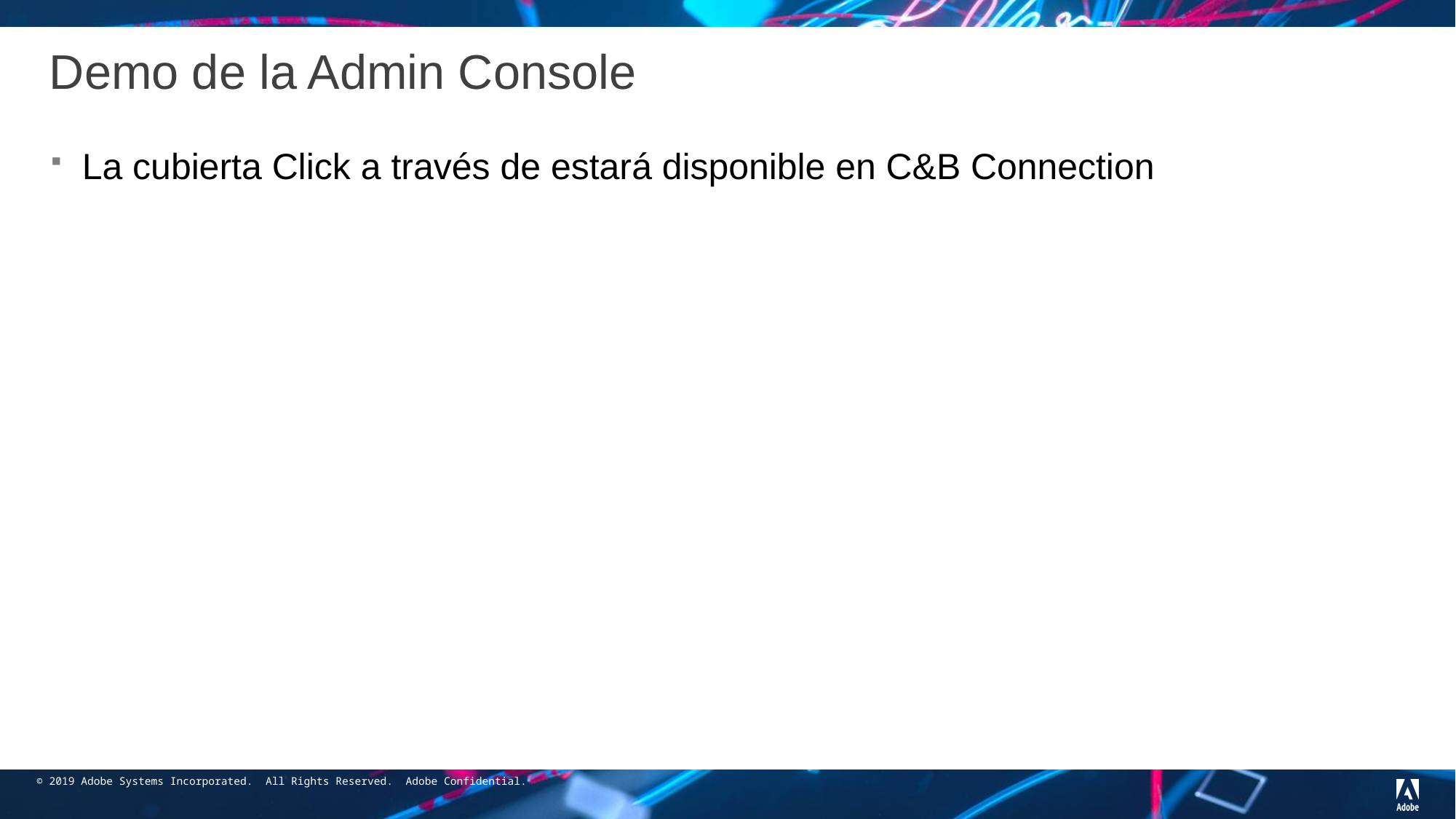

# Demo de la Admin Console
La cubierta Click a través de estará disponible en C&B Connection